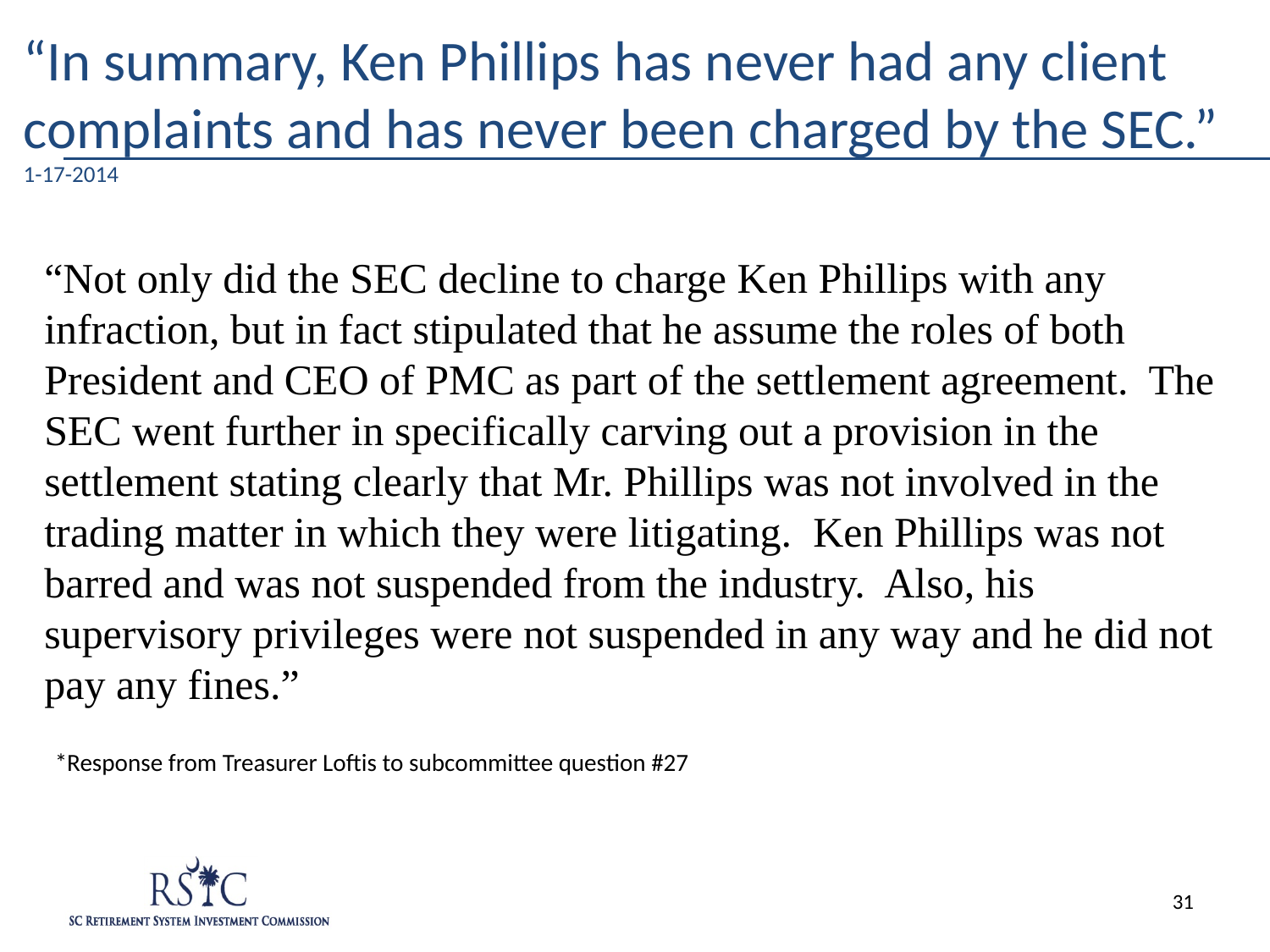

# “In summary, Ken Phillips has never had any client complaints and has never been charged by the SEC.” 1-17-2014
“Not only did the SEC decline to charge Ken Phillips with any infraction, but in fact stipulated that he assume the roles of both President and CEO of PMC as part of the settlement agreement.  The SEC went further in specifically carving out a provision in the settlement stating clearly that Mr. Phillips was not involved in the trading matter in which they were litigating.  Ken Phillips was not barred and was not suspended from the industry.  Also, his supervisory privileges were not suspended in any way and he did not pay any fines.”
*Response from Treasurer Loftis to subcommittee question #27
31